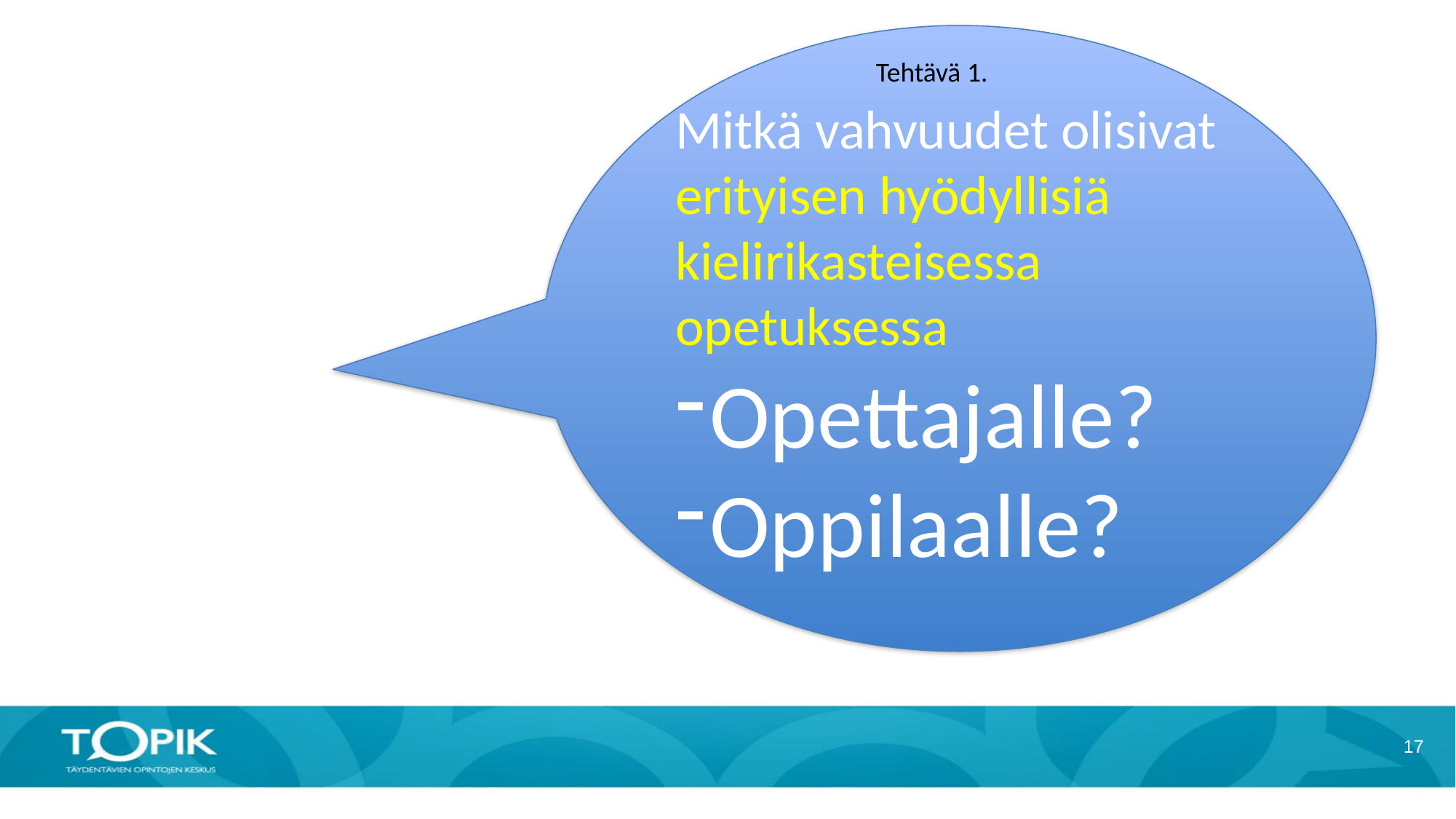

Mitkä vahvuudet olisivat erityisen hyödyllisiä kielirikasteisessa opetuksessa
Opettajalle?
Oppilaalle?

Tehtävä 1.

17